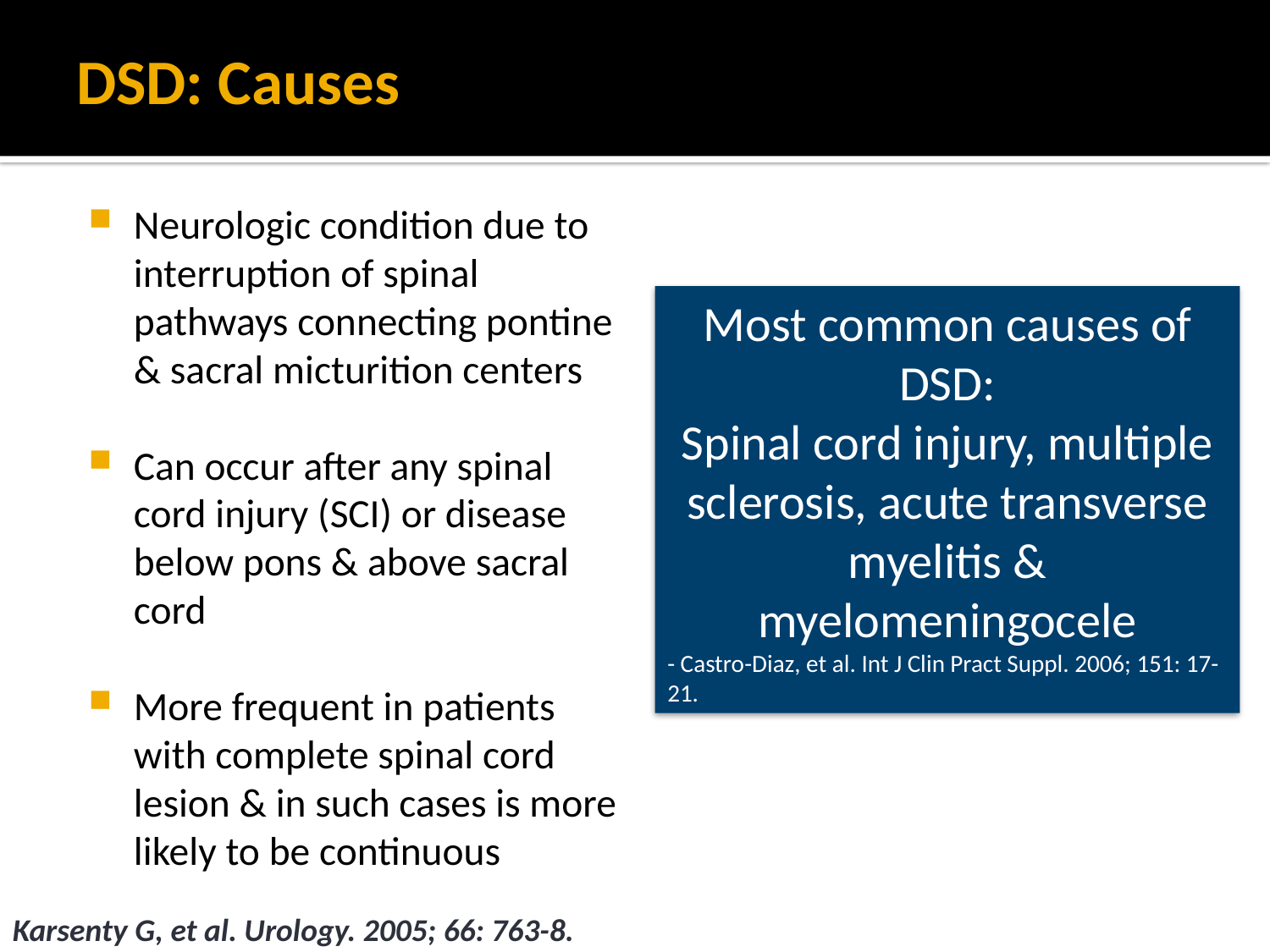

# DSD: Causes
Neurologic condition due to interruption of spinal pathways connecting pontine & sacral micturition centers

Can occur after any spinal cord injury (SCI) or disease below pons & above sacral cord

More frequent in patients with complete spinal cord lesion & in such cases is more likely to be continuous
Most common causes of DSD:
Spinal cord injury, multiple sclerosis, acute transverse myelitis & myelomeningocele
- Castro-Diaz, et al. Int J Clin Pract Suppl. 2006; 151: 17-21.
Karsenty G, et al. Urology. 2005; 66: 763-8.